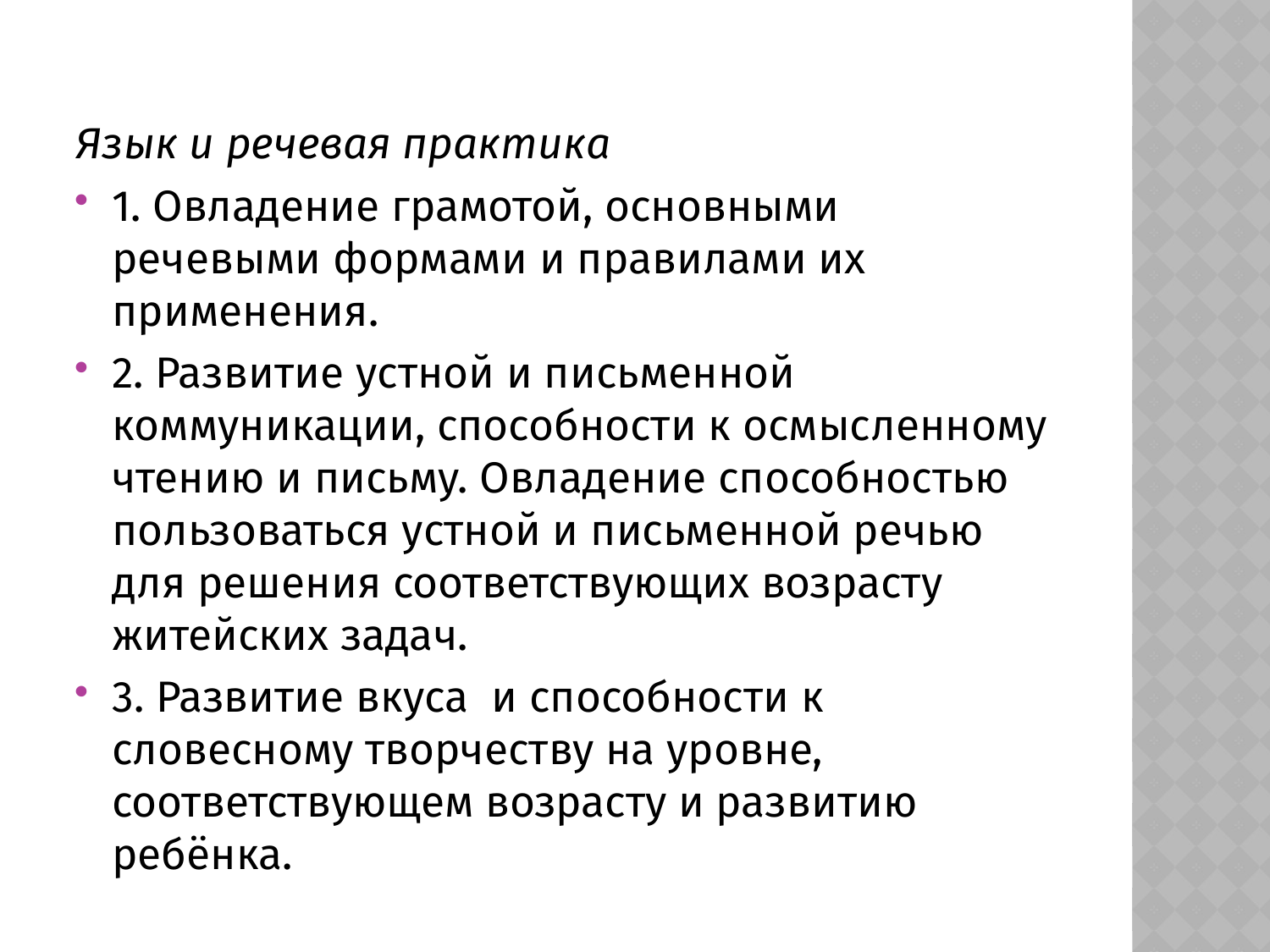

Язык и речевая практика
1. Овладение грамотой, основными речевыми формами и правилами их применения.
2. Развитие устной и письменной коммуникации, способности к осмысленному чтению и письму. Овладение способностью пользоваться устной и письменной речью для решения соответствующих возрасту житейских задач.
3. Развитие вкуса  и способности к словесному творчеству на уровне, соответствующем возрасту и развитию ребёнка.